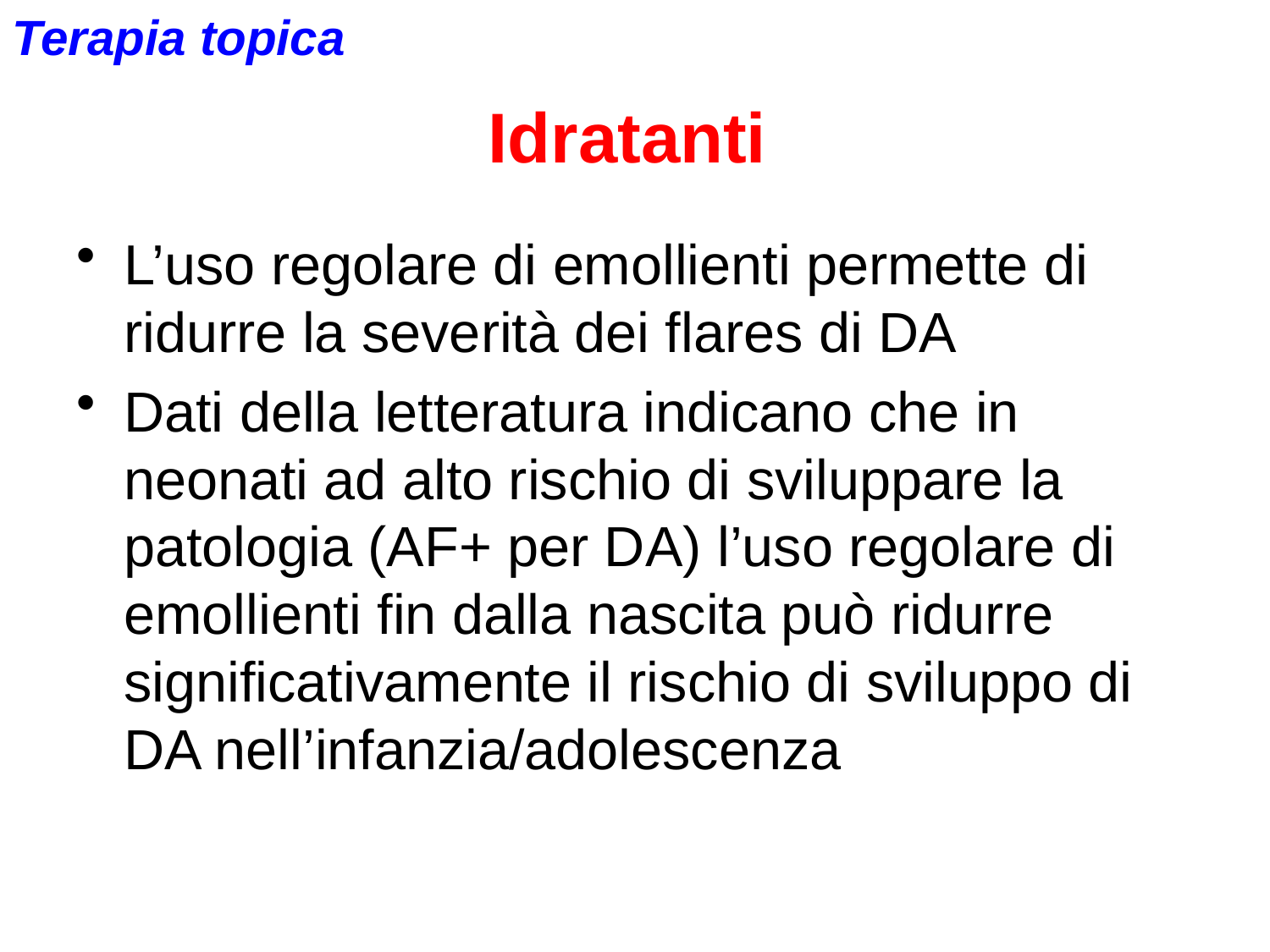

Terapia topica

Idratanti
L’uso regolare di emollienti permette di ridurre la severità dei flares di DA
Dati della letteratura indicano che in neonati ad alto rischio di sviluppare la patologia (AF+ per DA) l’uso regolare di emollienti fin dalla nascita può ridurre significativamente il rischio di sviluppo di DA nell’infanzia/adolescenza